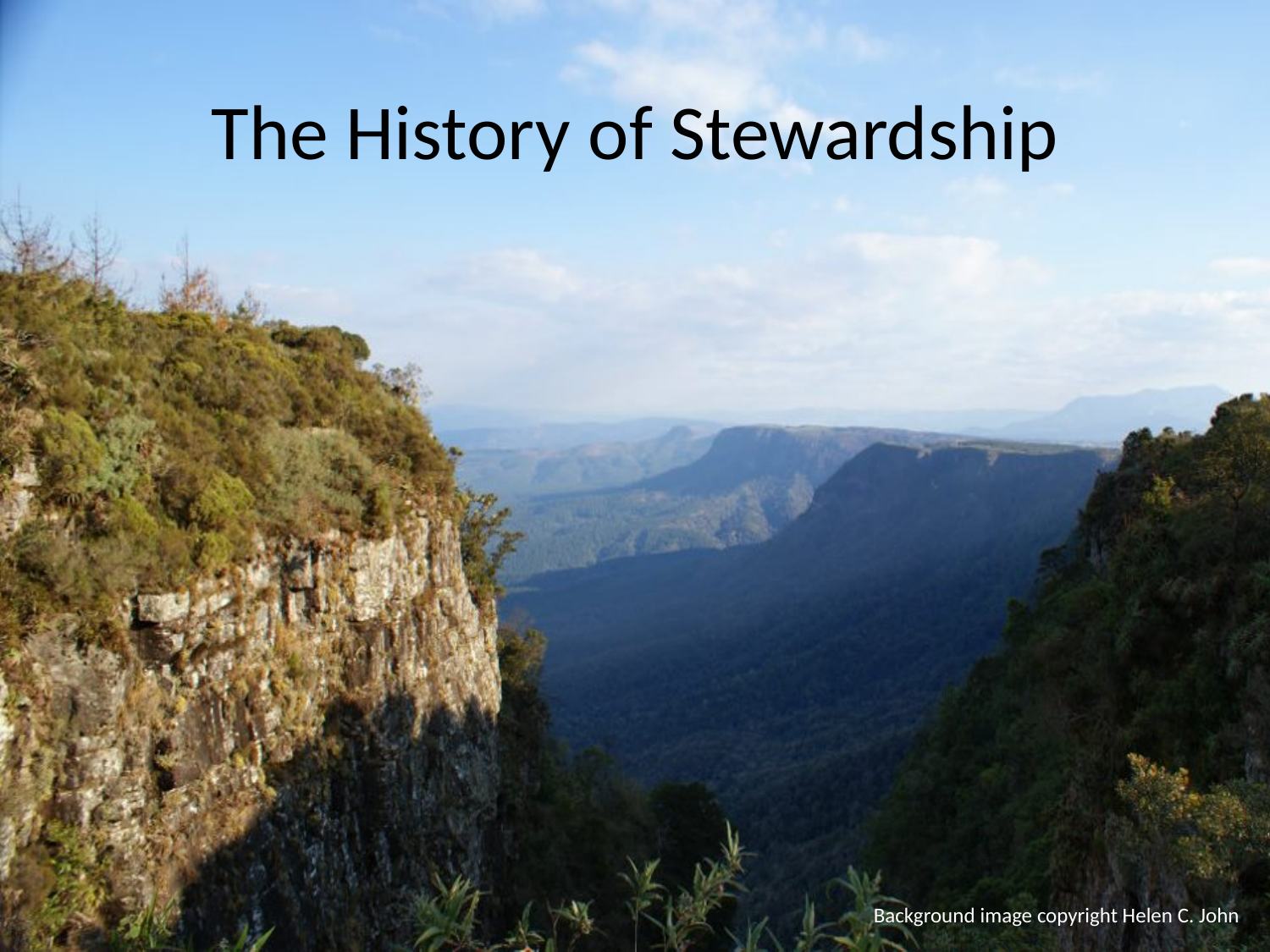

# The History of Stewardship
Background image copyright Helen C. John